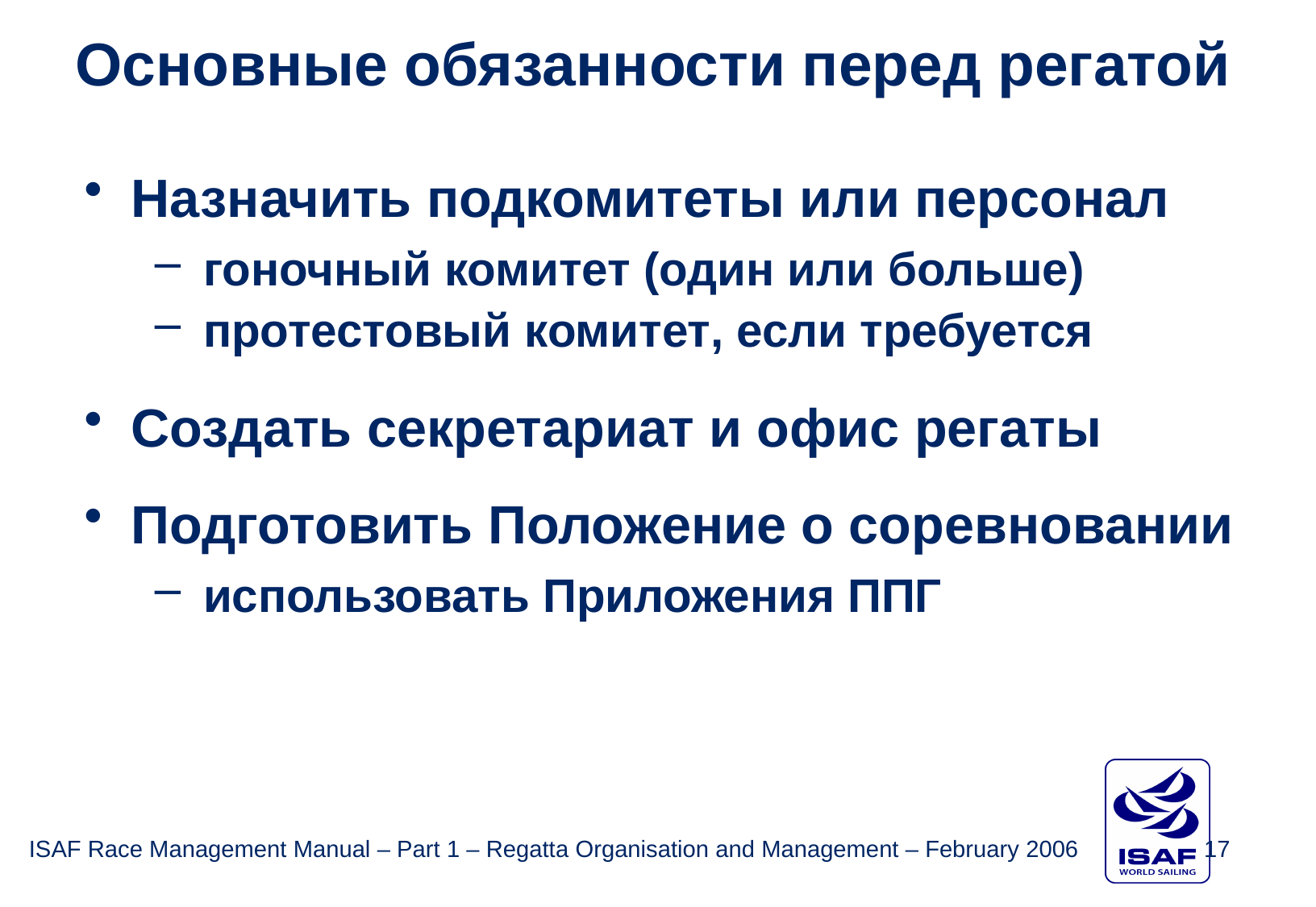

Основные обязанности перед регатой
Назначить подкомитеты или персонал
гоночный комитет (один или больше)
протестовый комитет, если требуется
Создать секретариат и офис регаты
Подготовить Положение о соревновании
использовать Приложения ППГ